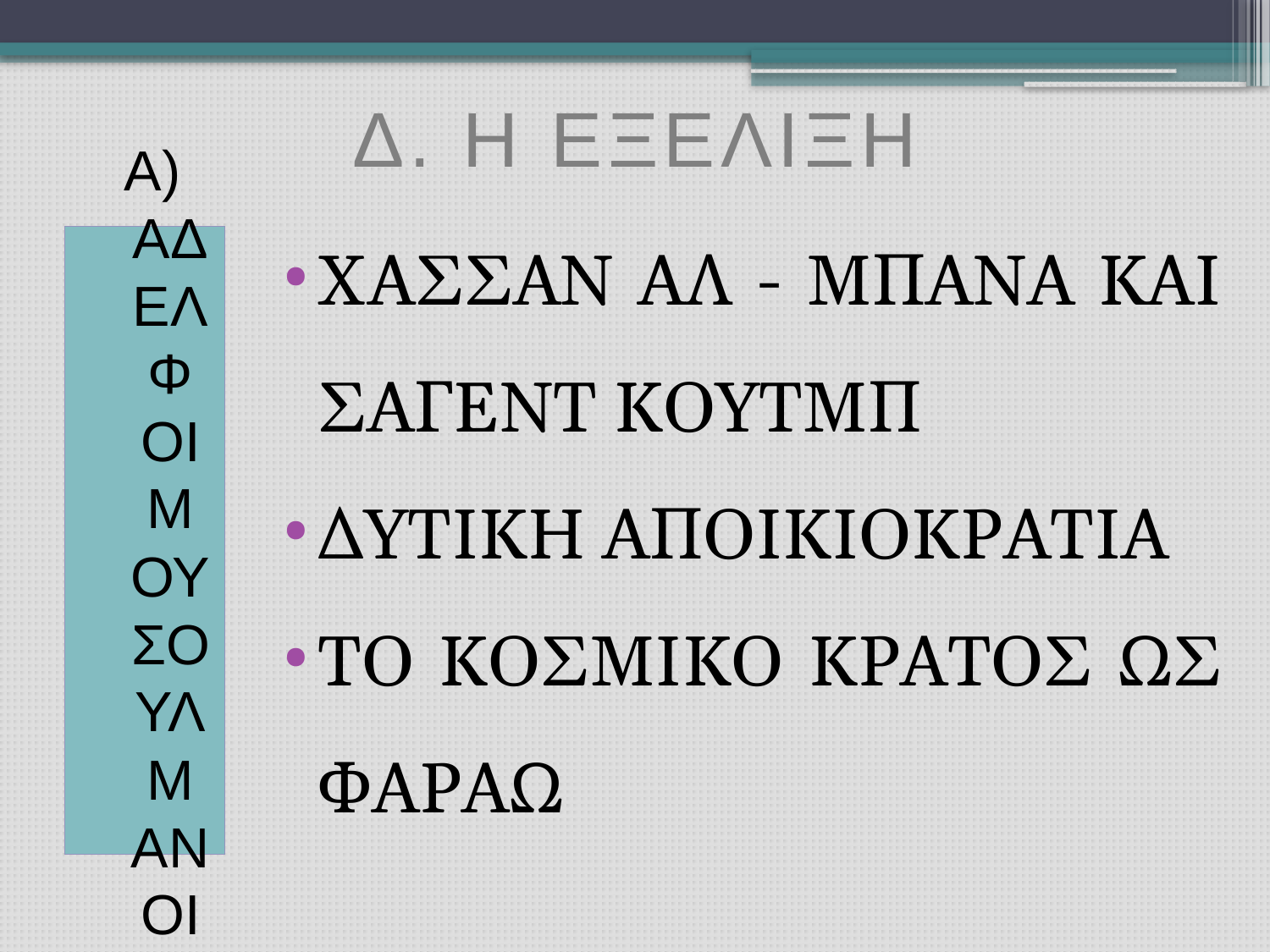

# Δ. Η ΕΞΕΛΙΞΗ
Χασσαν αλ - Μπανα και Σαγεντ Κουτμπ
ΔΥΤΙΚΗ ΑΠΟΙΚΙΟΚΡΑΤΙΑ
ΤΟ ΚΟΣΜΙΚΟ ΚΡΑΤΟΣ ΩΣ ΦΑΡΑΩ
Α) ΑΔΕΛΦΟΙ ΜΟΥΣΟΥΛΜΑΝΟΙ